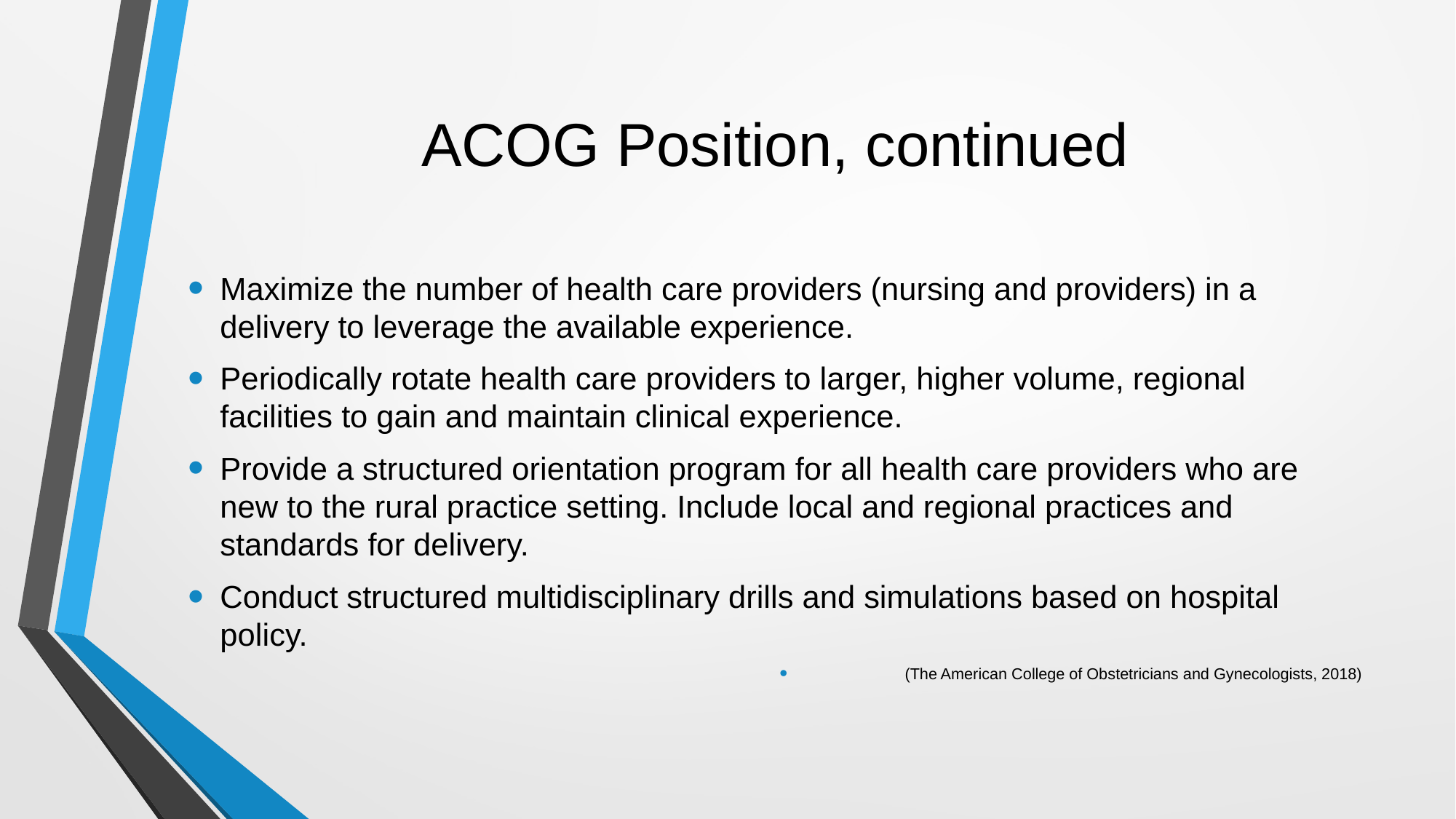

# ACOG Position, continued
Maximize the number of health care providers (nursing and providers) in a delivery to leverage the available experience.
Periodically rotate health care providers to larger, higher volume, regional facilities to gain and maintain clinical experience.
Provide a structured orientation program for all health care providers who are new to the rural practice setting. Include local and regional practices and standards for delivery.
Conduct structured multidisciplinary drills and simulations based on hospital policy.
(The American College of Obstetricians and Gynecologists, 2018)